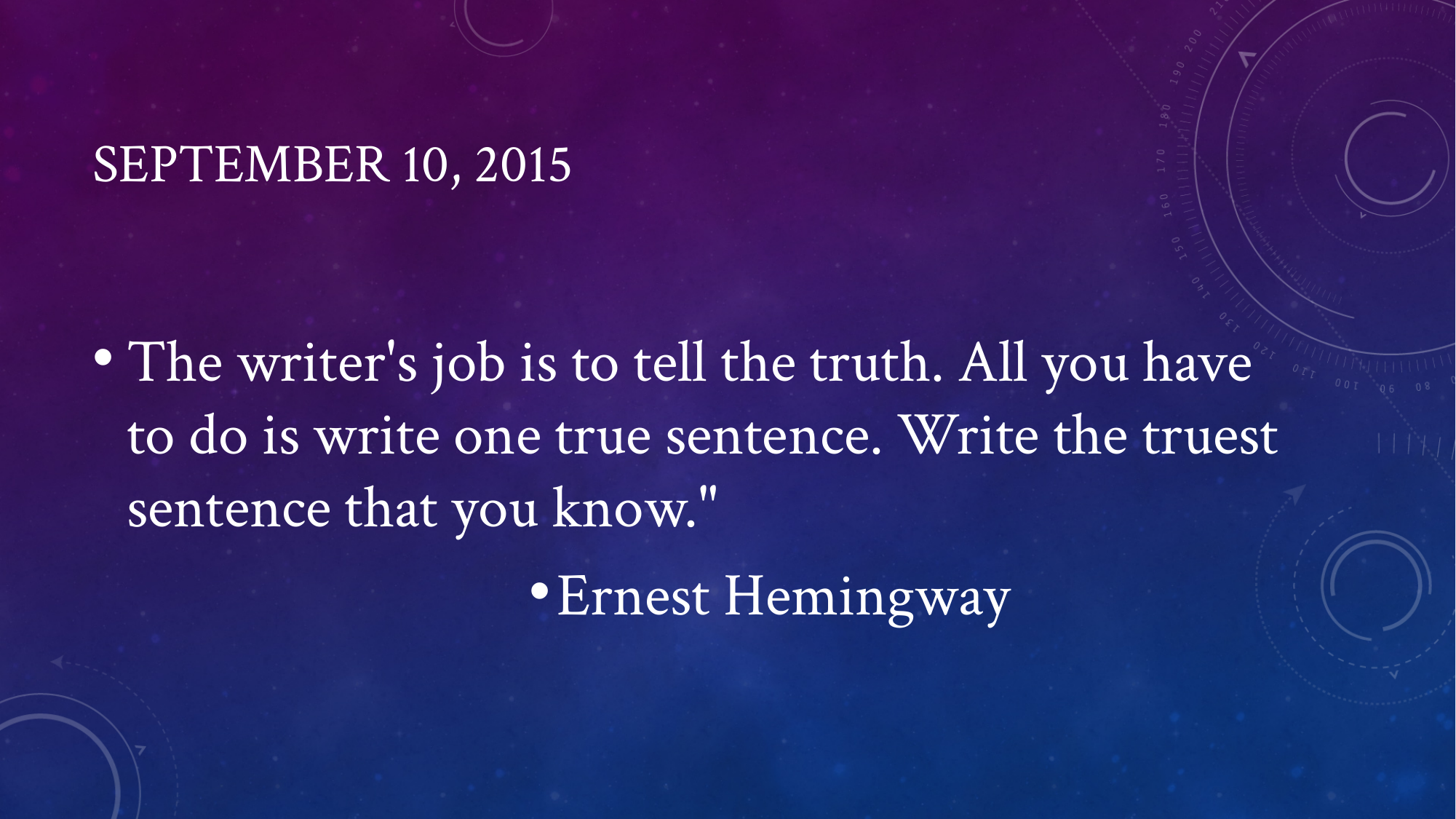

# September 10, 2015
The writer's job is to tell the truth. All you have to do is write one true sentence. Write the truest sentence that you know."
Ernest Hemingway